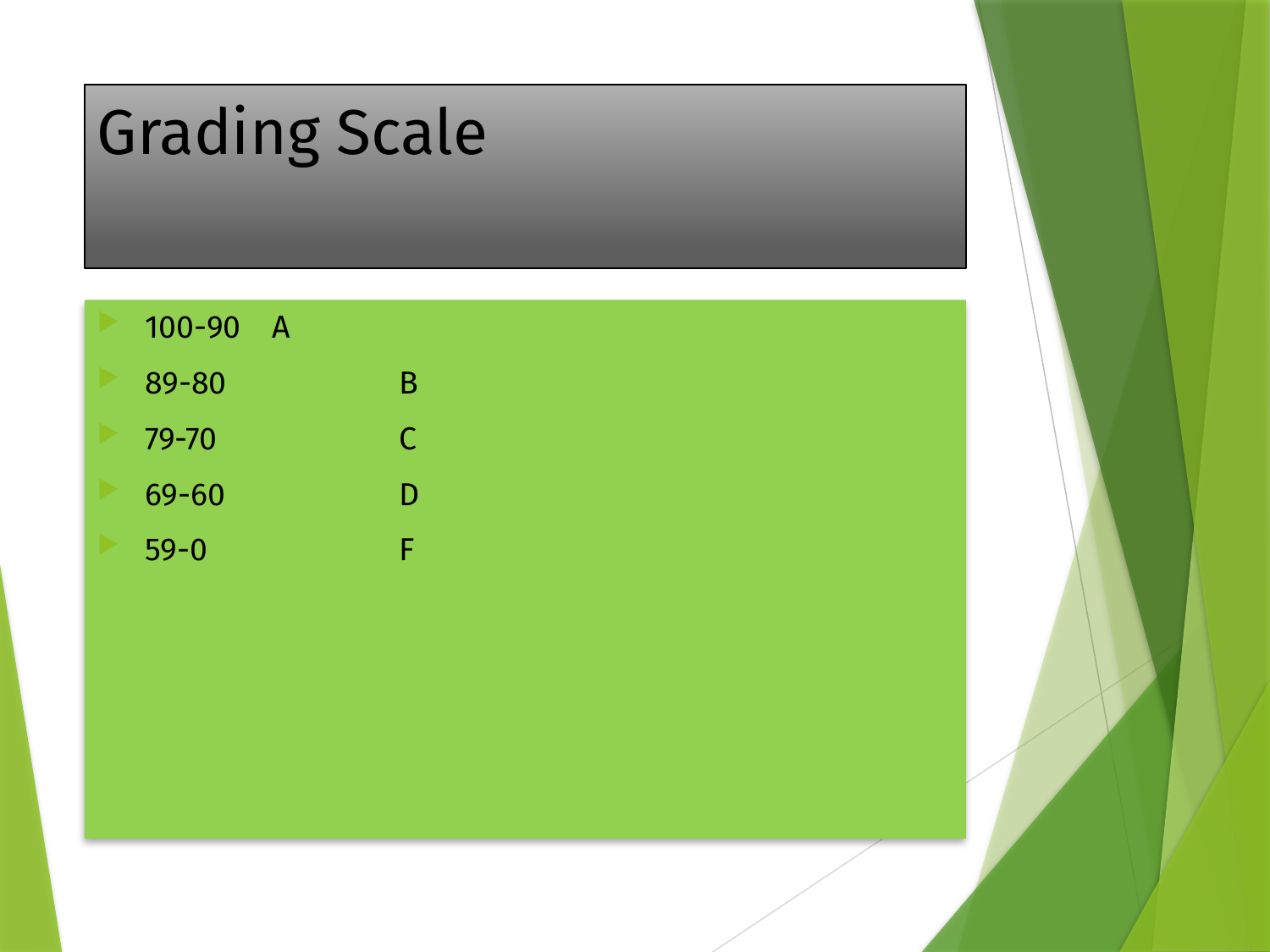

# Grading Scale
100-90 	A
89-80		B
79-70		C
69-60		D
59-0		F